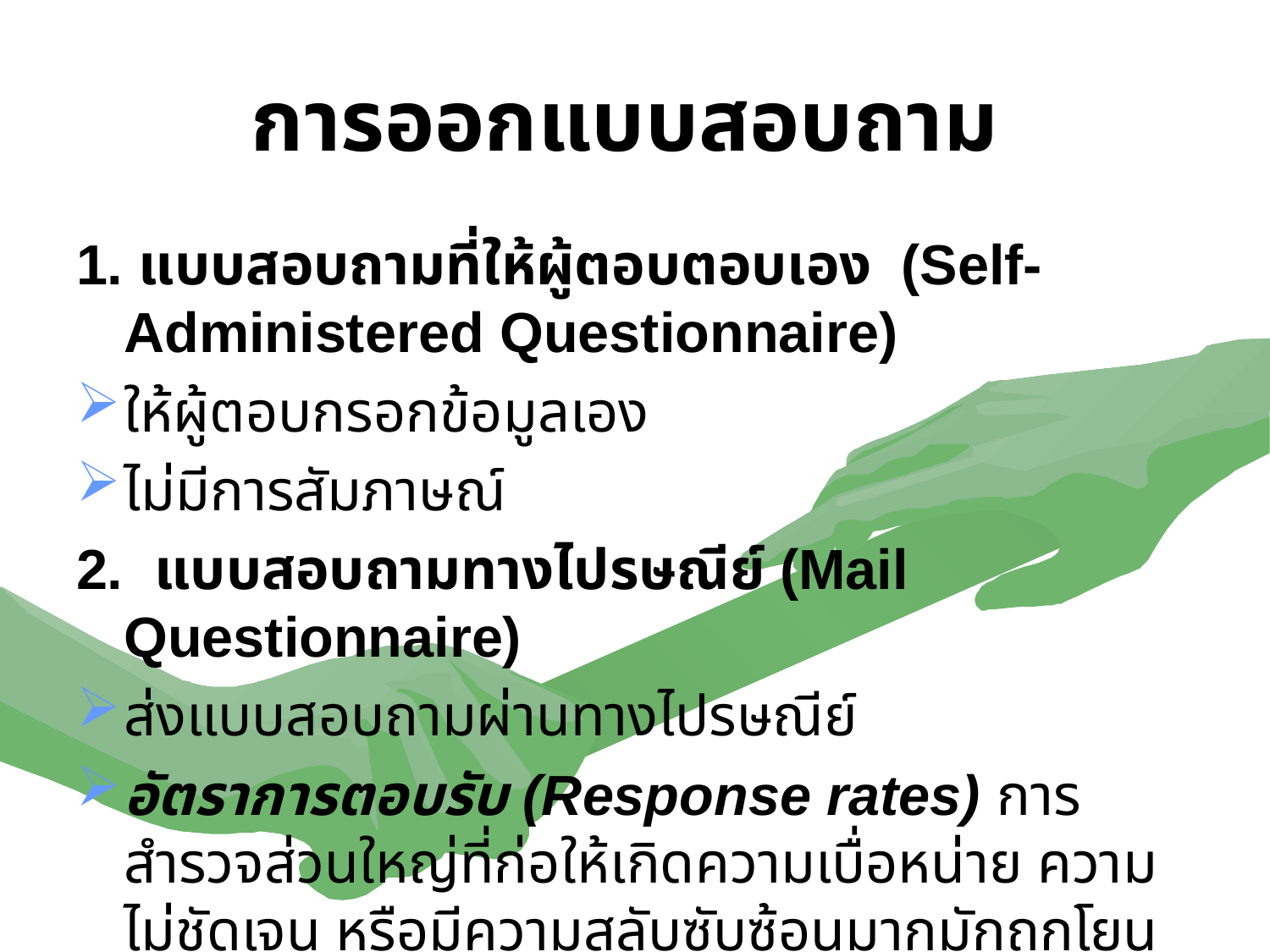

# การออกแบบสอบถาม
1. แบบสอบถามที่ให้ผู้ตอบตอบเอง  (Self-Administered Questionnaire)
ให้ผู้ตอบกรอกข้อมูลเอง
ไม่มีการสัมภาษณ์
2.  แบบสอบถามทางไปรษณีย์ (Mail Questionnaire)
ส่งแบบสอบถามผ่านทางไปรษณีย์
อัตราการตอบรับ (Response rates) การสำรวจส่วนใหญ่ที่ก่อให้เกิดความเบื่อหน่าย ความไม่ชัดเจน หรือมีความสลับซับซ้อนมากมักถูกโยนทิ้ง มีผลต่ออัตราการตอบรับเช่นกัน